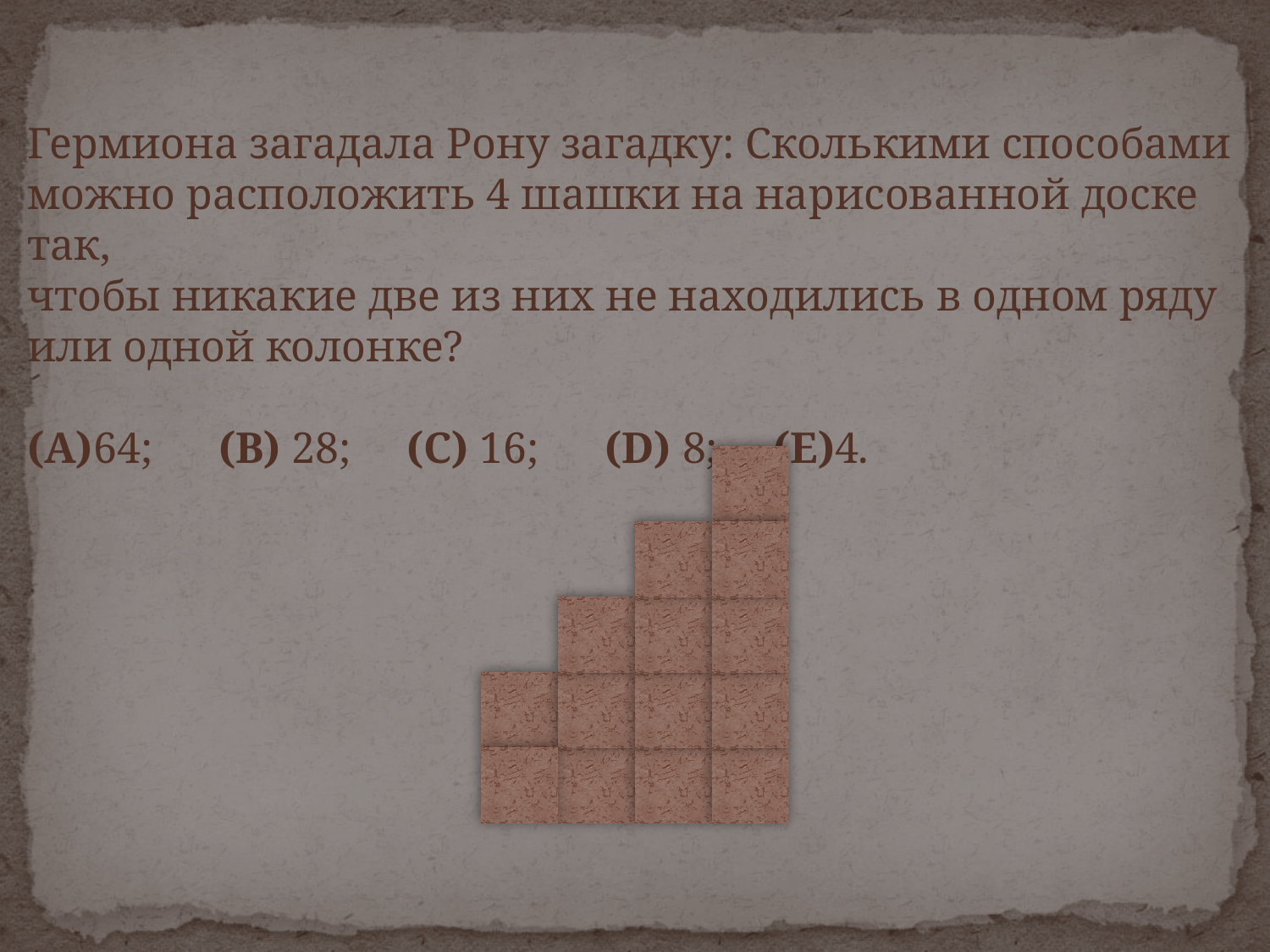

Гермиона загадала Рону загадку: Сколькими способами можно расположить 4 шашки на нарисованной доске так,
чтобы никакие две из них не находились в одном ряду или одной колонке?
(A)64;      (B) 28;     (C) 16;      (D) 8;     (E)4.